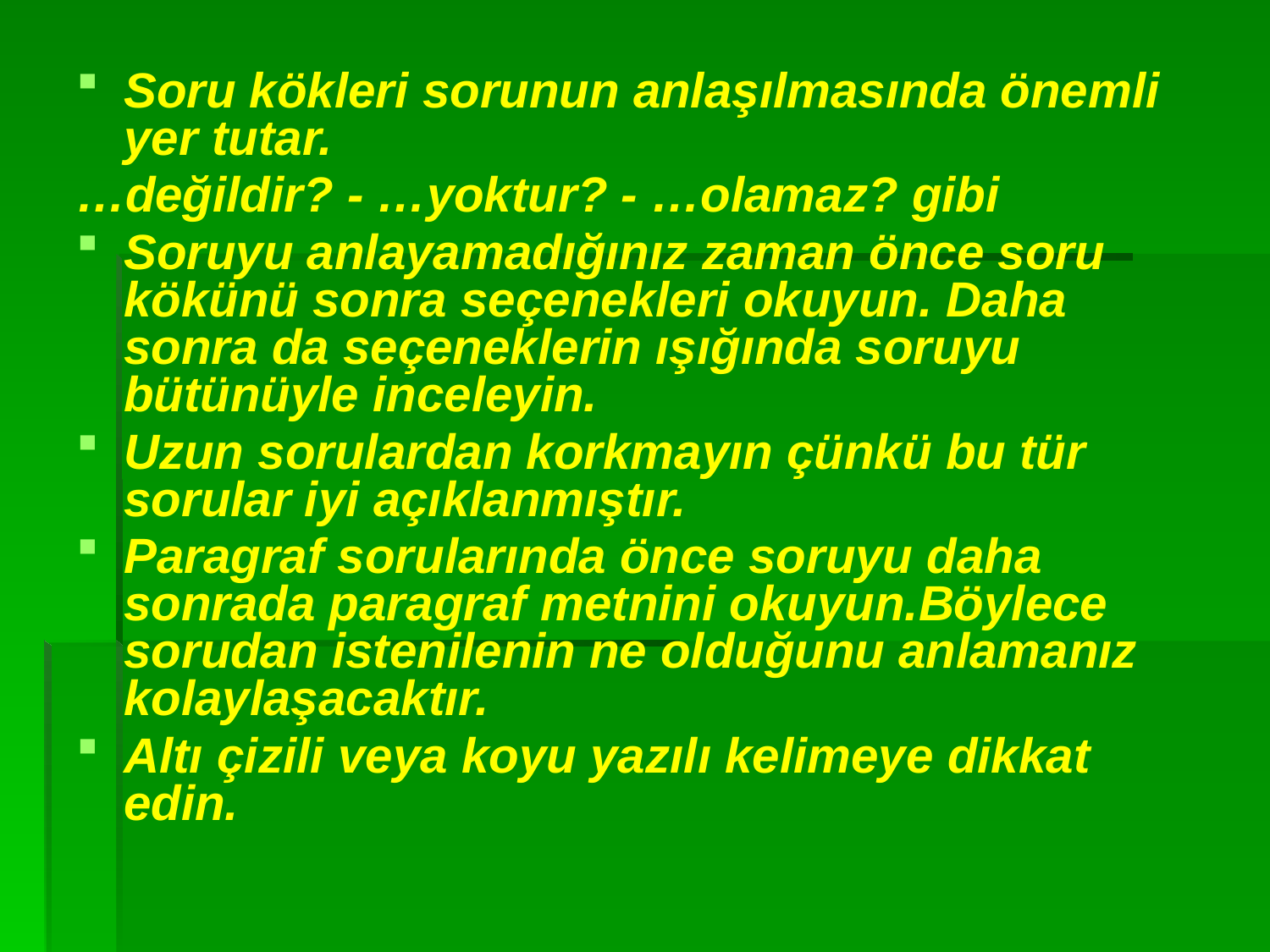

Soru kökleri sorunun anlaşılmasında önemli yer tutar.
…değildir? - …yoktur? - …olamaz? gibi
Soruyu anlayamadığınız zaman önce soru kökünü sonra seçenekleri okuyun. Daha sonra da seçeneklerin ışığında soruyu bütünüyle inceleyin.
Uzun sorulardan korkmayın çünkü bu tür sorular iyi açıklanmıştır.
Paragraf sorularında önce soruyu daha sonrada paragraf metnini okuyun.Böylece sorudan istenilenin ne olduğunu anlamanız kolaylaşacaktır.
Altı çizili veya koyu yazılı kelimeye dikkat edin.